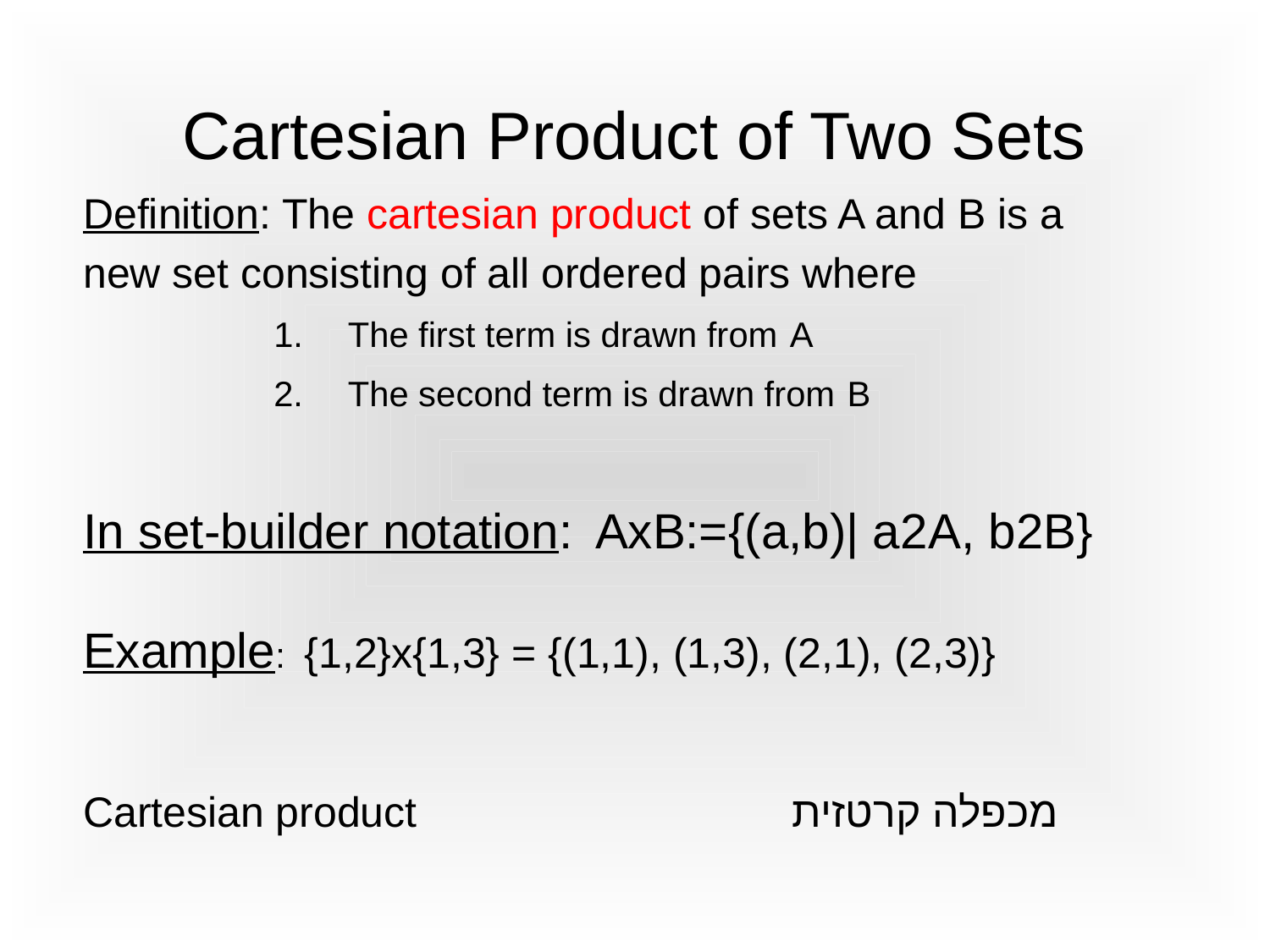

Cartesian Product of Two Sets
Definition: The cartesian product of sets A and B is a
new set consisting of all ordered pairs where
The first term is drawn from A
The second term is drawn from B

In set-builder notation:     AxB:={(a,b)| a2A, b2B}
Example:  {1,2}x{1,3} = {(1,1), (1,3), (2,1), (2,3)}

Cartesian product			מכפלה קרטזית